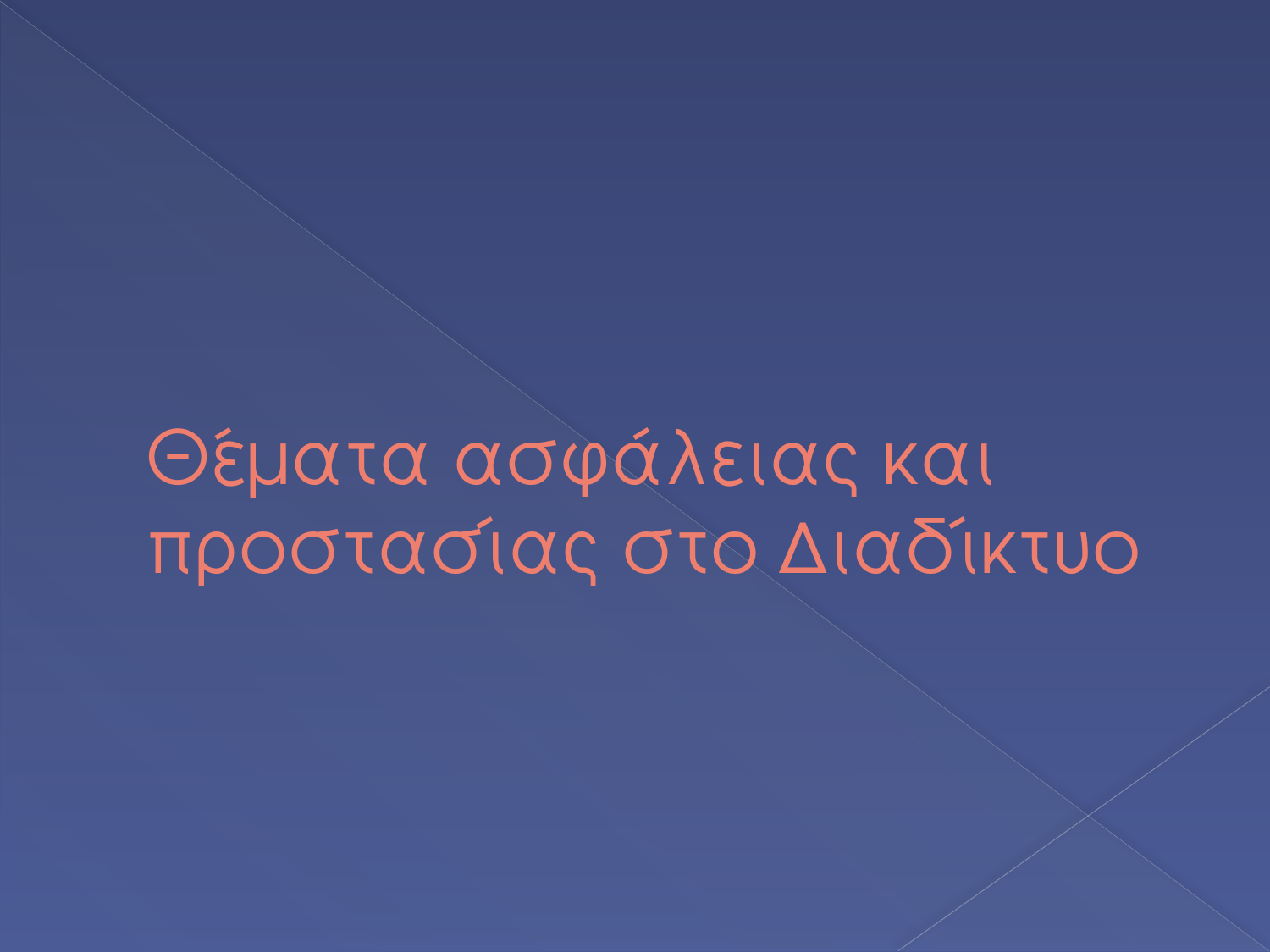

# Θέματα ασφάλειας και προστασίας στο Διαδίκτυο